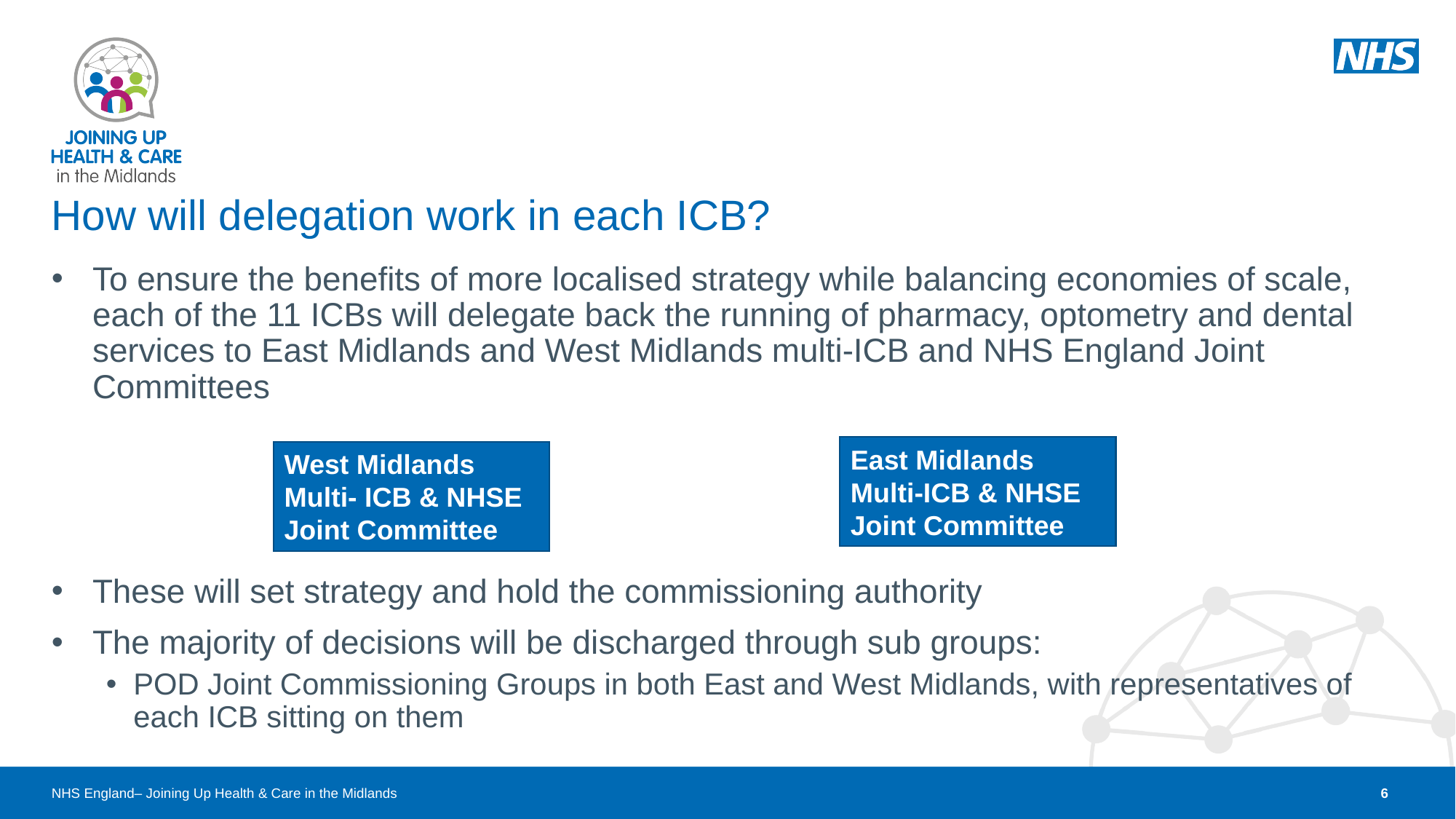

# How will delegation work in each ICB?
To ensure the benefits of more localised strategy while balancing economies of scale, each of the 11 ICBs will delegate back the running of pharmacy, optometry and dental services to East Midlands and West Midlands multi-ICB and NHS England Joint Committees

These will set strategy and hold the commissioning authority
The majority of decisions will be discharged through sub groups:
POD Joint Commissioning Groups in both East and West Midlands, with representatives of each ICB sitting on them

East Midlands Multi-ICB & NHSE  Joint Committee
West Midlands Multi- ICB & NHSE Joint Committee
6
NHS England– Joining Up Health & Care in the Midlands